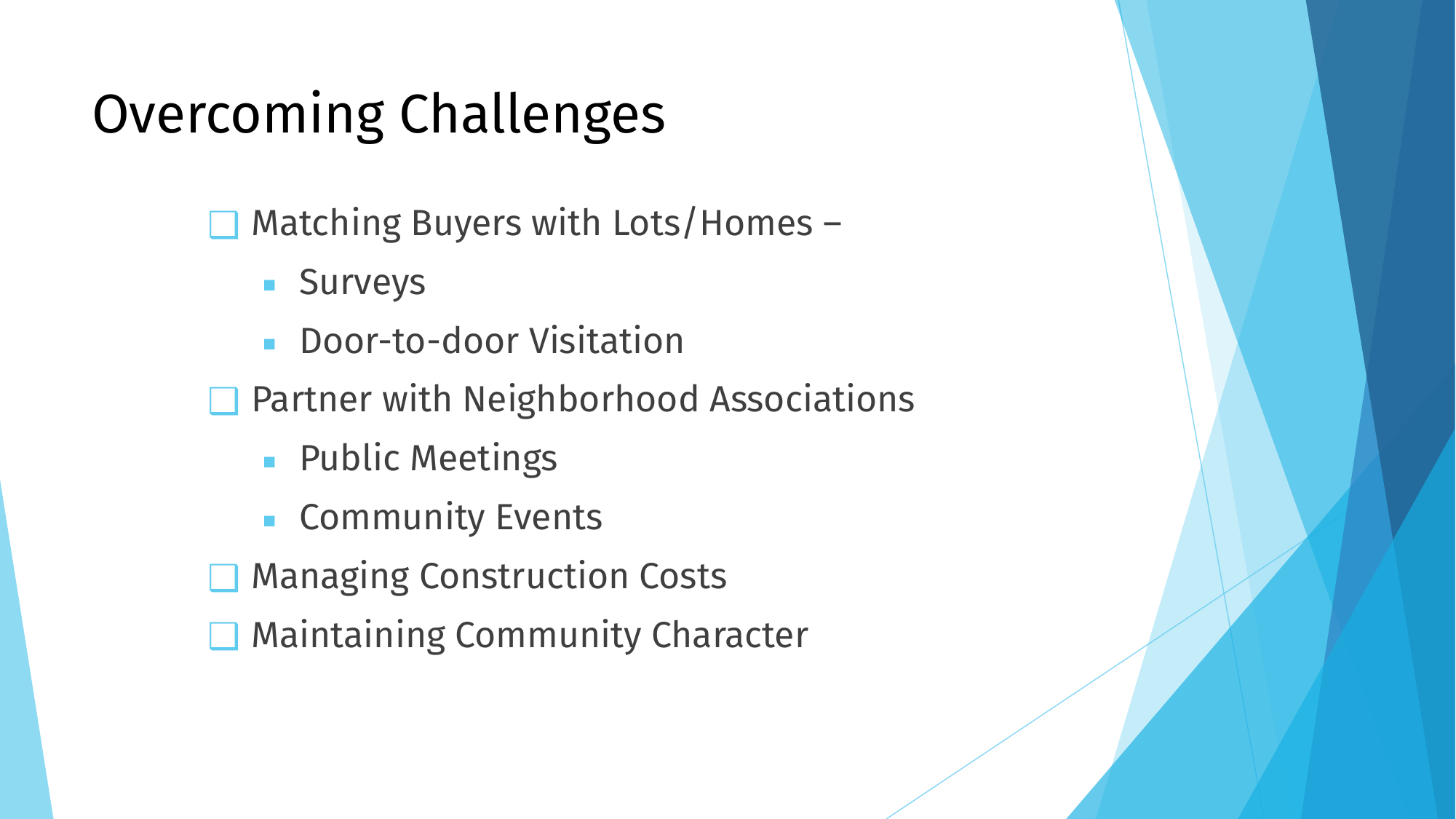

# Overcoming Challenges
 Matching Buyers with Lots/Homes –
 Surveys
 Door-to-door Visitation
 Partner with Neighborhood Associations
 Public Meetings
 Community Events
 Managing Construction Costs
 Maintaining Community Character